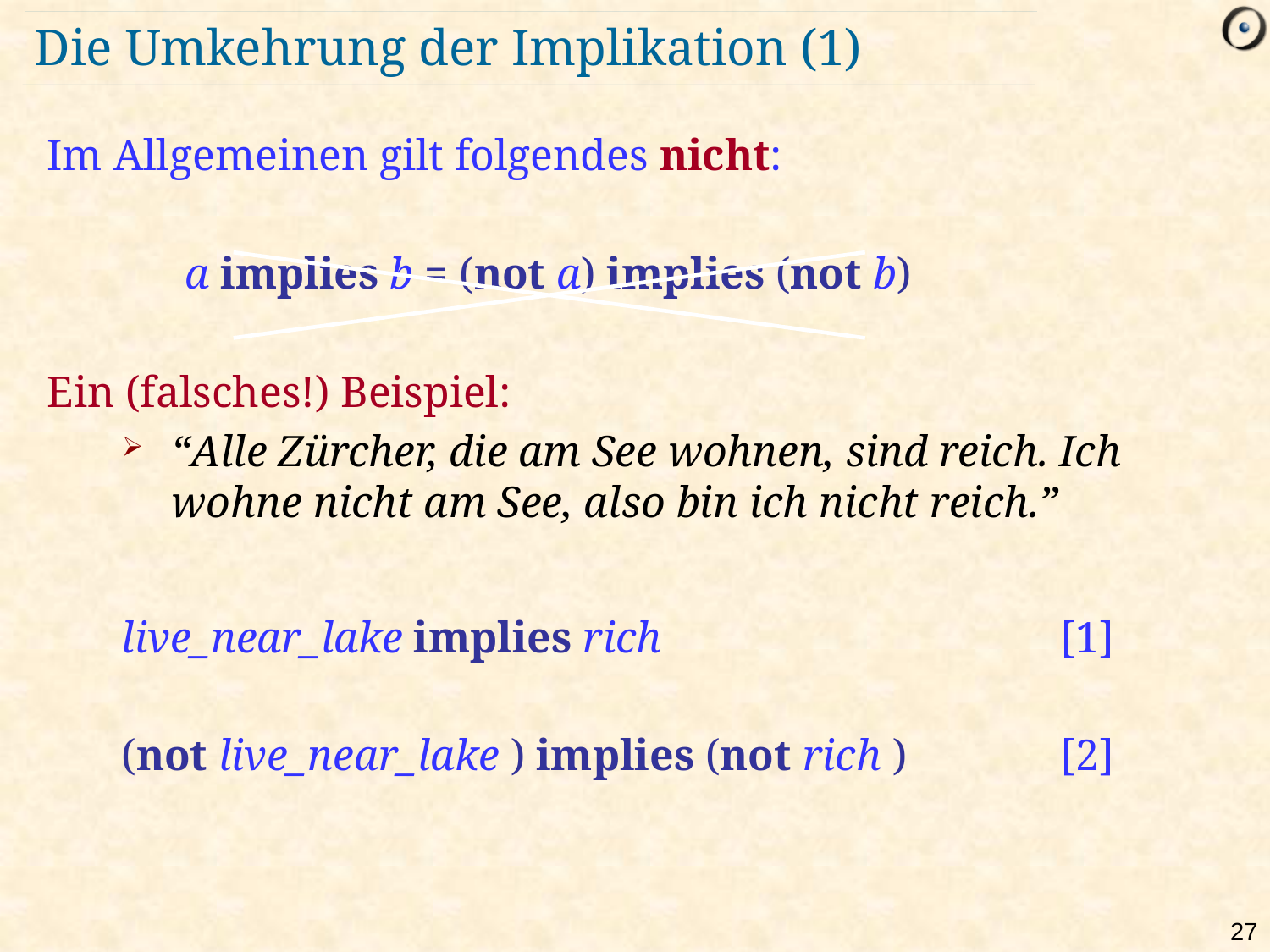

# Die Umkehrung der Implikation (1)
Im Allgemeinen gilt folgendes nicht:

	 a implies b = (not a) implies (not b)

Ein (falsches!) Beispiel:
“Alle Zürcher, die am See wohnen, sind reich. Ich wohne nicht am See, also bin ich nicht reich.”

live_near_lake implies rich 				[1]

(not live_near_lake ) implies (not rich )		[2]